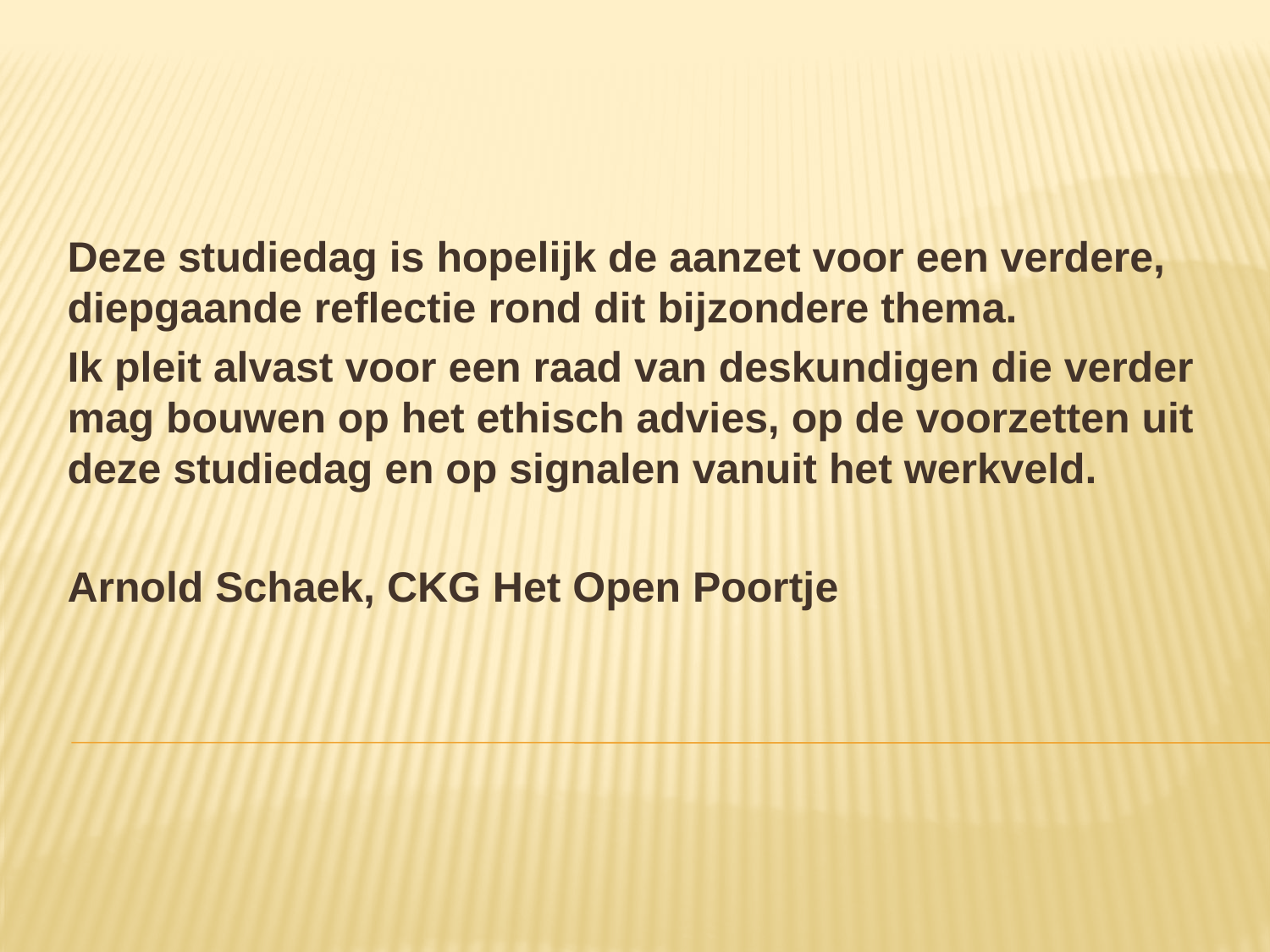

Deze studiedag is hopelijk de aanzet voor een verdere, diepgaande reflectie rond dit bijzondere thema.
Ik pleit alvast voor een raad van deskundigen die verder mag bouwen op het ethisch advies, op de voorzetten uit deze studiedag en op signalen vanuit het werkveld.

Arnold Schaek, CKG Het Open Poortje